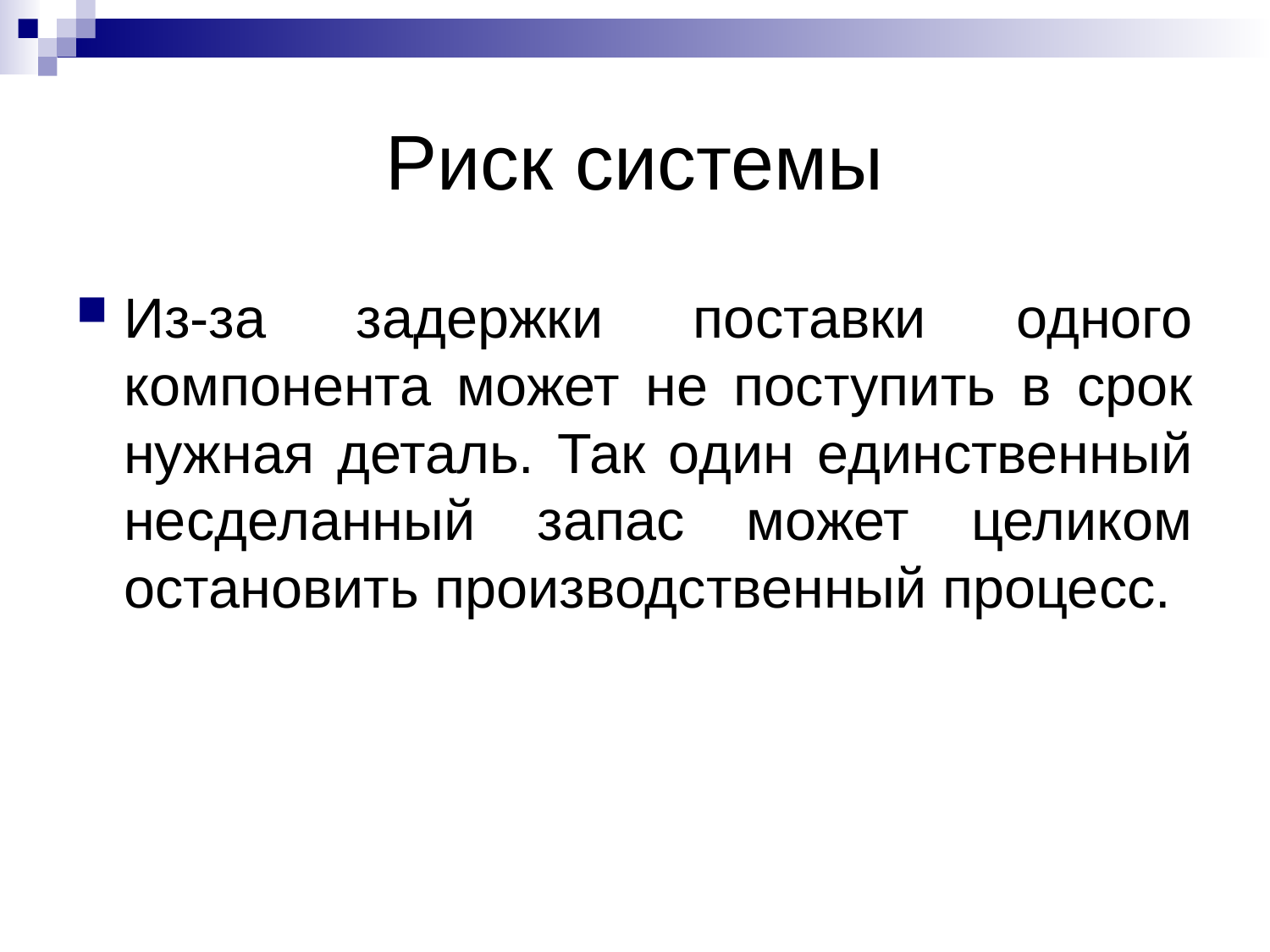

# Риск системы
Из-за задержки поставки одного компонента может не поступить в срок нужная деталь. Так один единственный несделанный запас может целиком остановить производственный процесс.